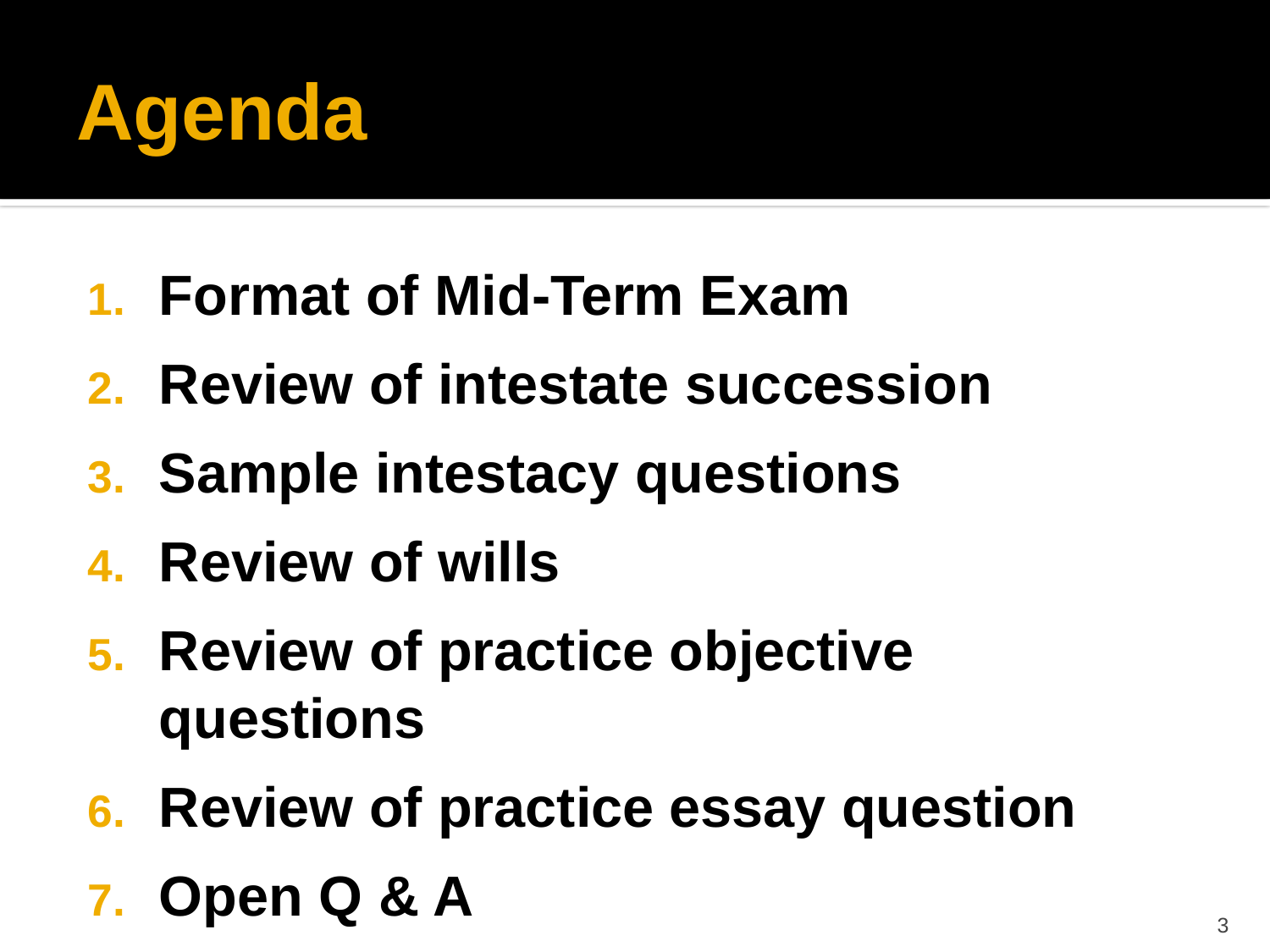

# Agenda
Format of Mid-Term Exam
Review of intestate succession
Sample intestacy questions
Review of wills
Review of practice objective questions
Review of practice essay question
Open Q & A
3